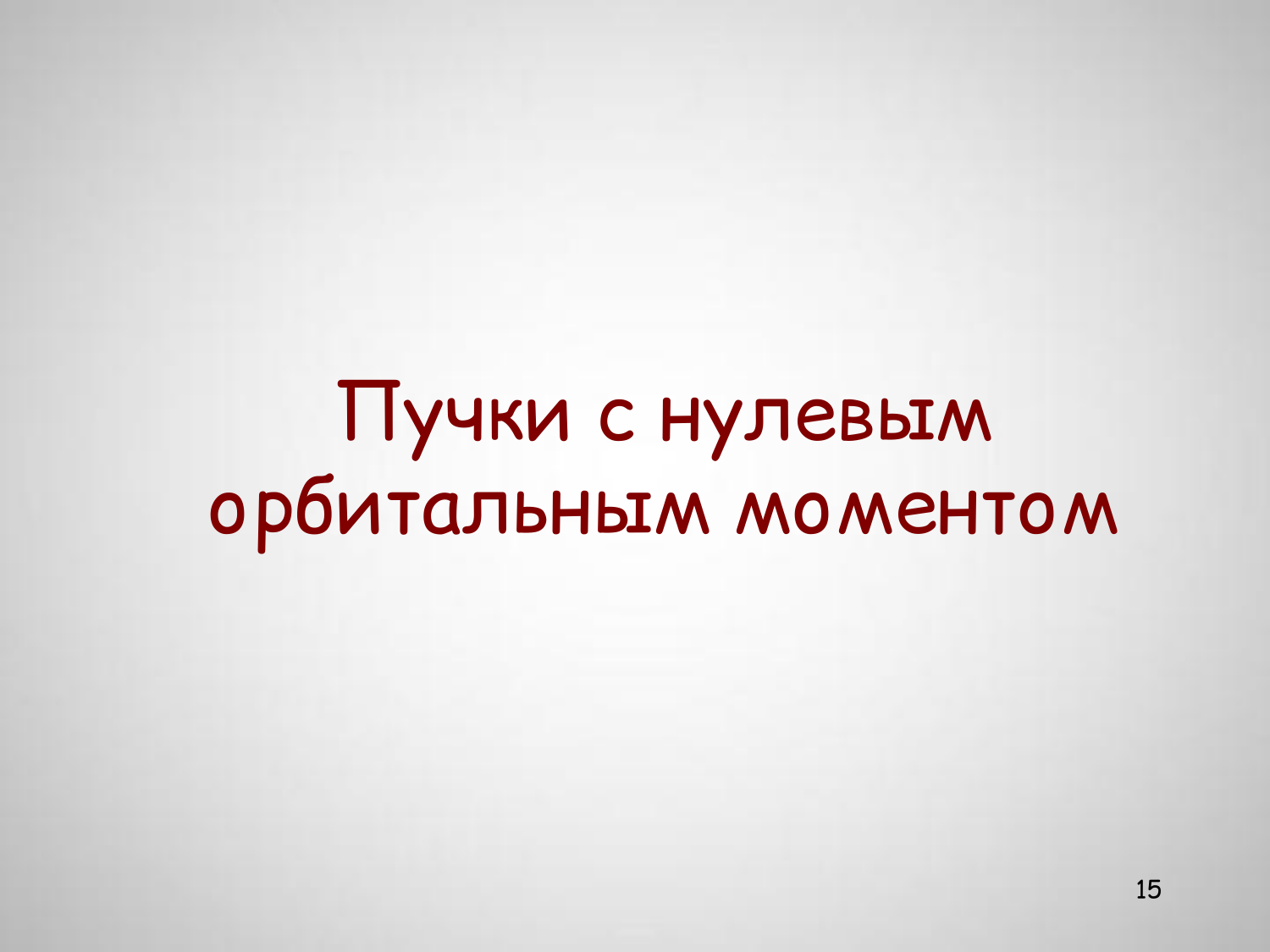

# Пучки с нулевым орбитальным моментом

15